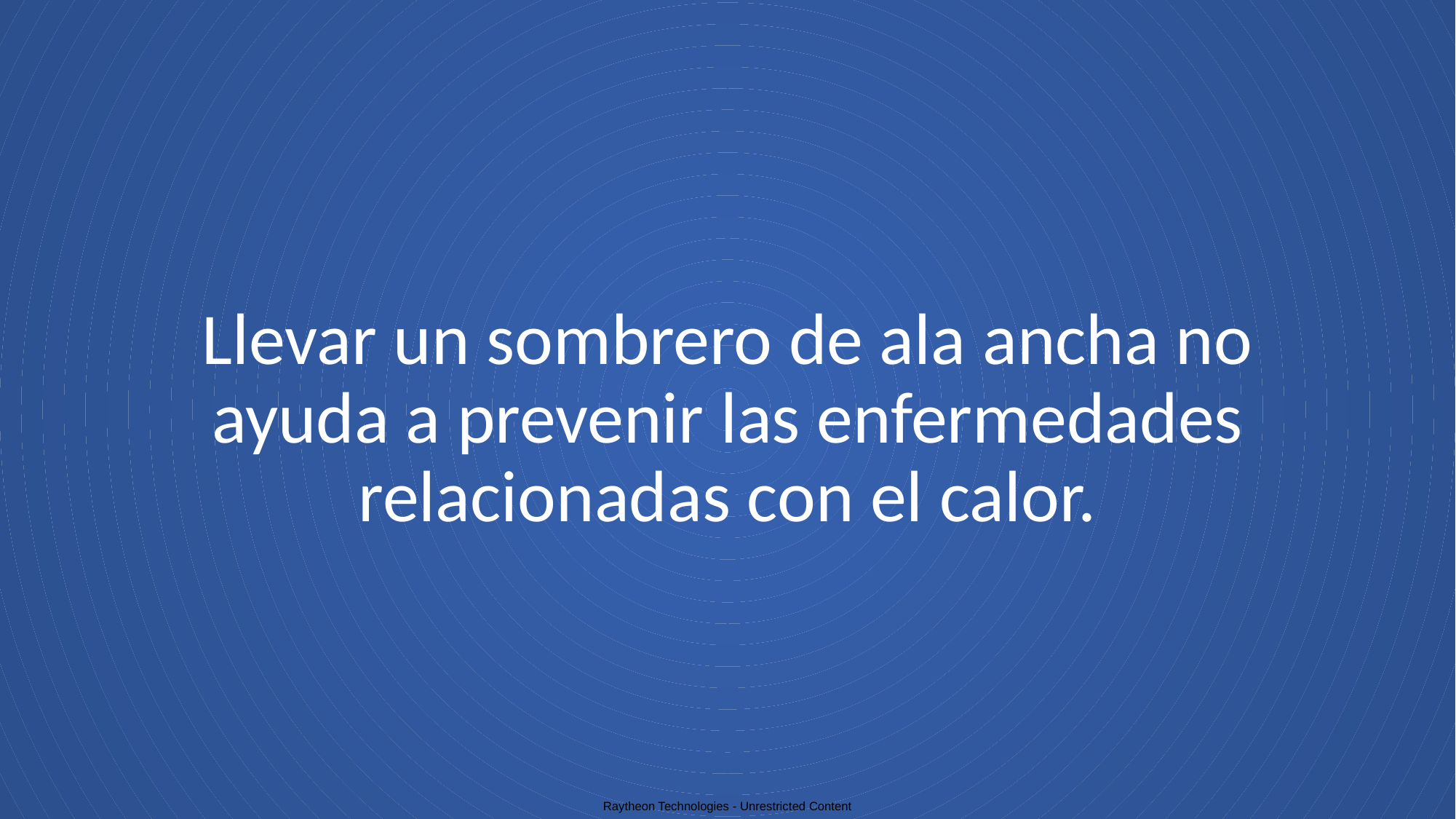

# Llevar un sombrero de ala ancha no ayuda a prevenir las enfermedades relacionadas con el calor.
Raytheon Technologies - Unrestricted Content